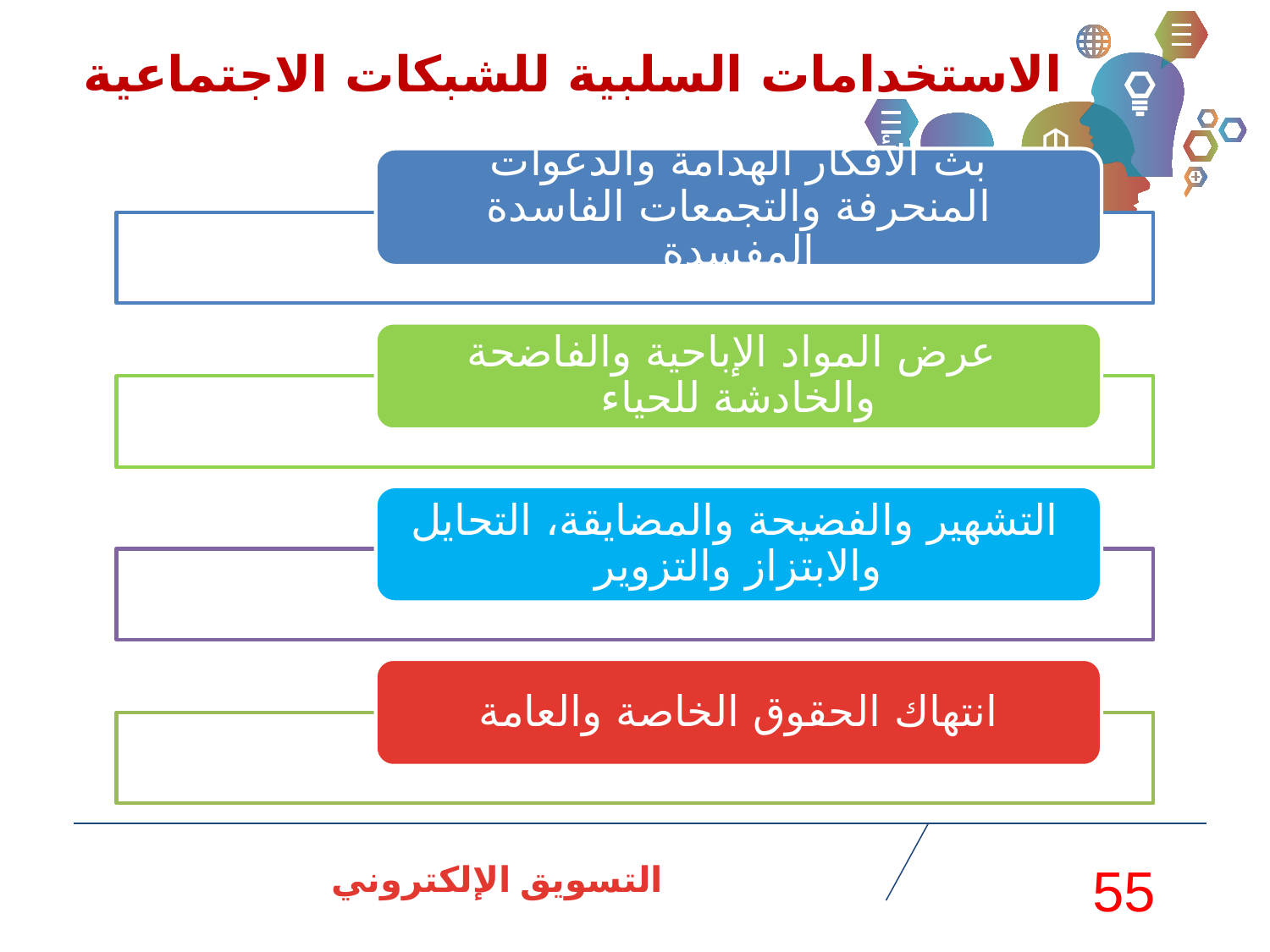

الاستخدامات السلبية للشبكات الاجتماعية
بث الأفكار الهدامة والدعوات المنحرفة والتجمعات الفاسدة المفسدة

 عرض المواد الإباحية والفاضحة والخادشة للحياء

 التشهير والفضيحة والمضايقة، التحايل والابتزاز والتزوير

انتهاك الحقوق الخاصة والعامة

التسويق الإلكتروني
55